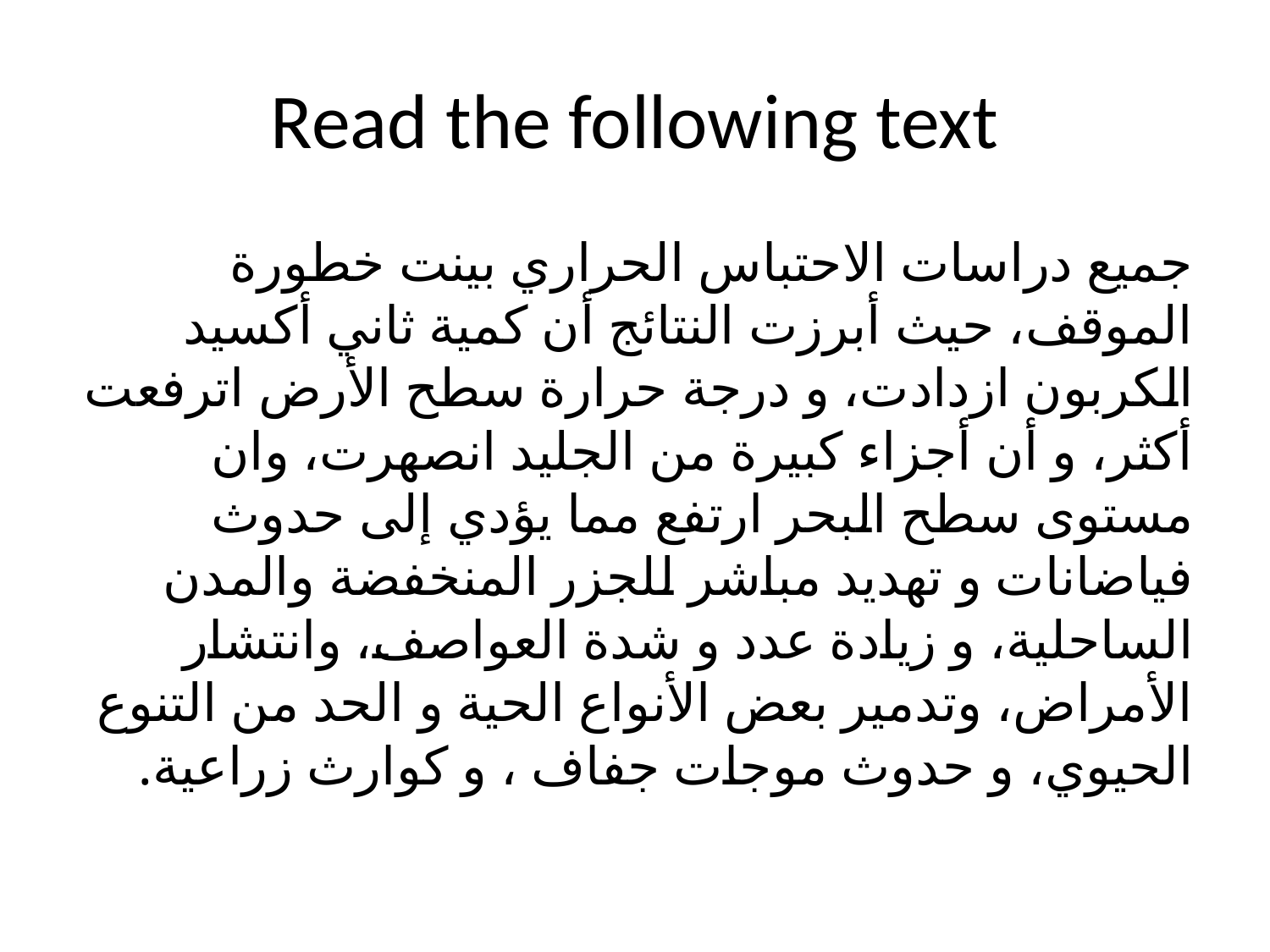

# Read the following text
جميع دراسات الاحتباس الحراري بينت خطورة الموقف، حيث أبرزت النتائج أن كمية ثاني أكسيد الكربون ازدادت، و درجة حرارة سطح الأرض اترفعت أكثر، و أن أجزاء كبيرة من الجليد انصهرت، وان مستوى سطح البحر ارتفع مما يؤدي إلى حدوث فياضانات و تهديد مباشر للجزر المنخفضة والمدن الساحلية، و زيادة عدد و شدة العواصف، وانتشار الأمراض، وتدمير بعض الأنواع الحية و الحد من التنوع الحيوي، و حدوث موجات جفاف ، و كوارث زراعية.